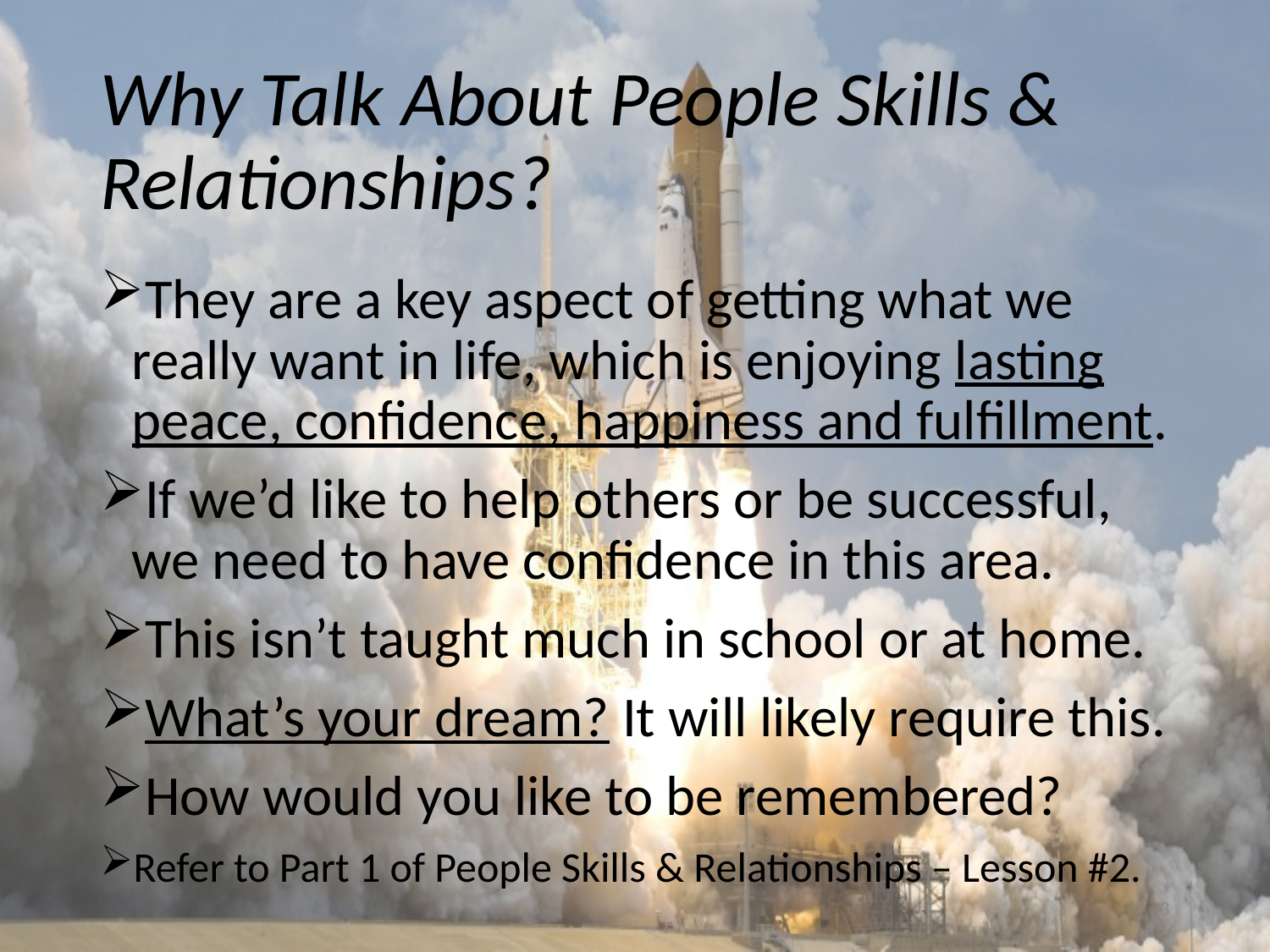

# Why Talk About People Skills & Relationships?
They are a key aspect of getting what we really want in life, which is enjoying lasting peace, confidence, happiness and fulfillment.
If we’d like to help others or be successful, we need to have confidence in this area.
This isn’t taught much in school or at home.
What’s your dream? It will likely require this.
How would you like to be remembered?
Refer to Part 1 of People Skills & Relationships – Lesson #2.

3